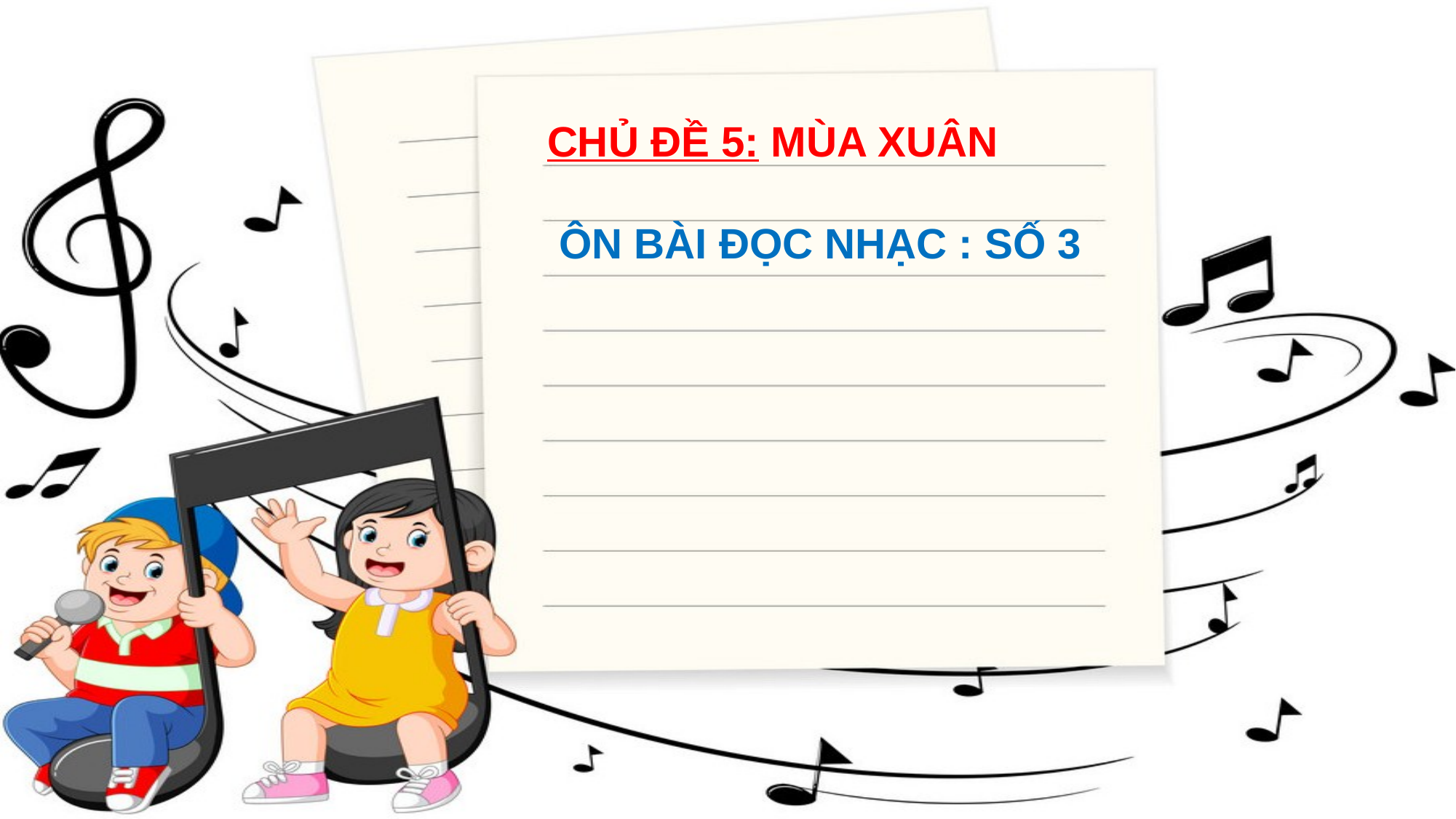

CHỦ ĐỀ 5: MÙA XUÂN

 ÔN BÀI ĐỌC NHẠC : SỐ 3